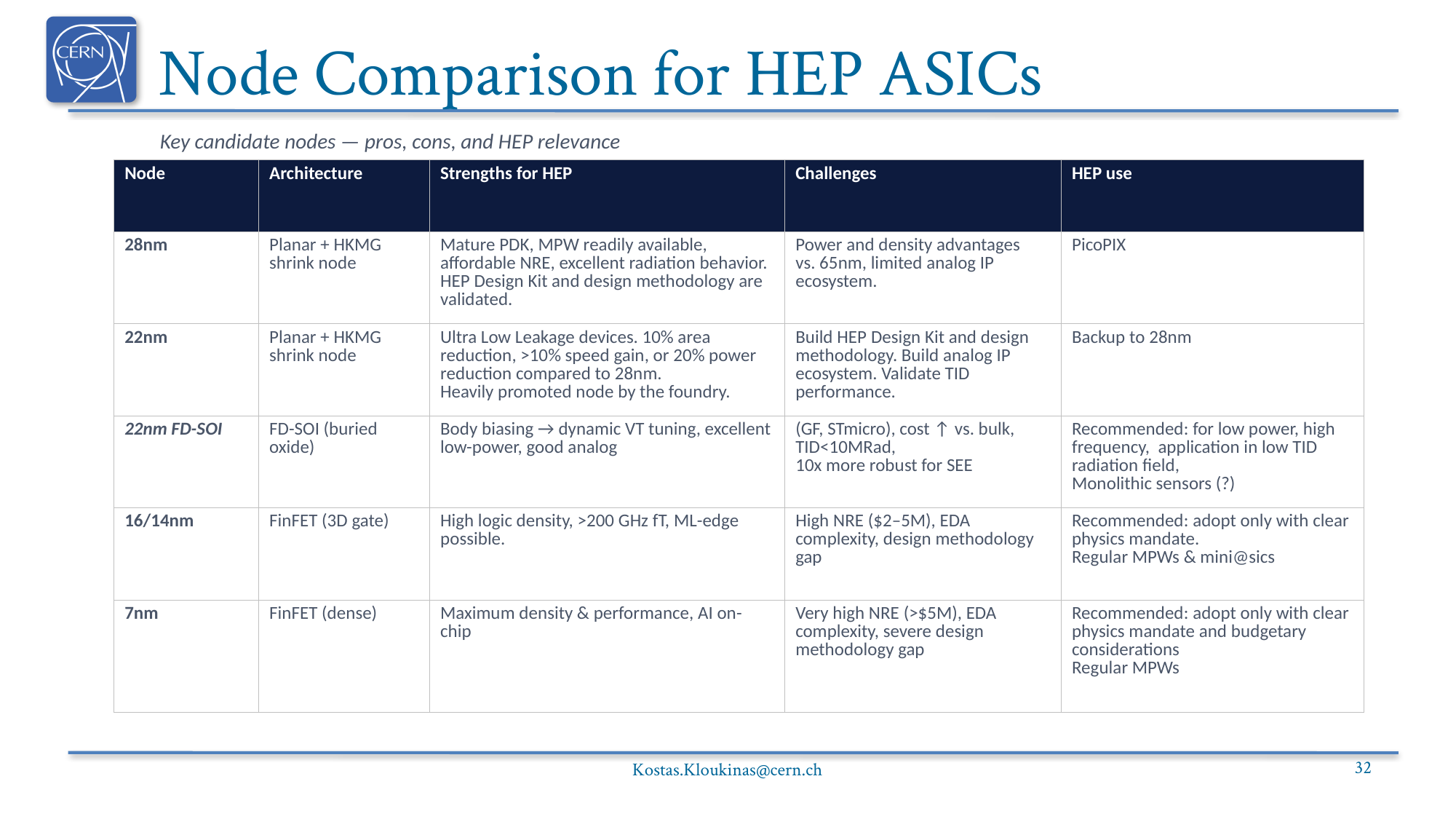

# Node Comparison for HEP ASICs
Key candidate nodes — pros, cons, and HEP relevance
| Node | Architecture | Strengths for HEP | Challenges | HEP use |
| --- | --- | --- | --- | --- |
| 28nm | Planar + HKMG shrink node | Mature PDK, MPW readily available, affordable NRE, excellent radiation behavior. HEP Design Kit and design methodology are validated. | Power and density advantages vs. 65nm, limited analog IP ecosystem. | PicoPIX |
| 22nm | Planar + HKMG shrink node | Ultra Low Leakage devices. 10% area reduction, >10% speed gain, or 20% power reduction compared to 28nm. Heavily promoted node by the foundry. | Build HEP Design Kit and design methodology. Build analog IP ecosystem. Validate TID performance. | Backup to 28nm |
| 22nm FD-SOI | FD-SOI (buried oxide) | Body biasing → dynamic VT tuning, excellent low-power, good analog | (GF, STmicro), cost ↑ vs. bulk, TID<10MRad, 10x more robust for SEE | Recommended: for low power, high frequency, application in low TID radiation field, Monolithic sensors (?) |
| 16/14nm | FinFET (3D gate) | High logic density, >200 GHz fT, ML-edge possible. | High NRE ($2–5M), EDA complexity, design methodology gap | Recommended: adopt only with clear physics mandate. Regular MPWs & mini@sics |
| 7nm | FinFET (dense) | Maximum density & performance, AI on-chip | Very high NRE (>$5M), EDA complexity, severe design methodology gap | Recommended: adopt only with clear physics mandate and budgetary considerations Regular MPWs |
Kostas.Kloukinas@cern.ch
32